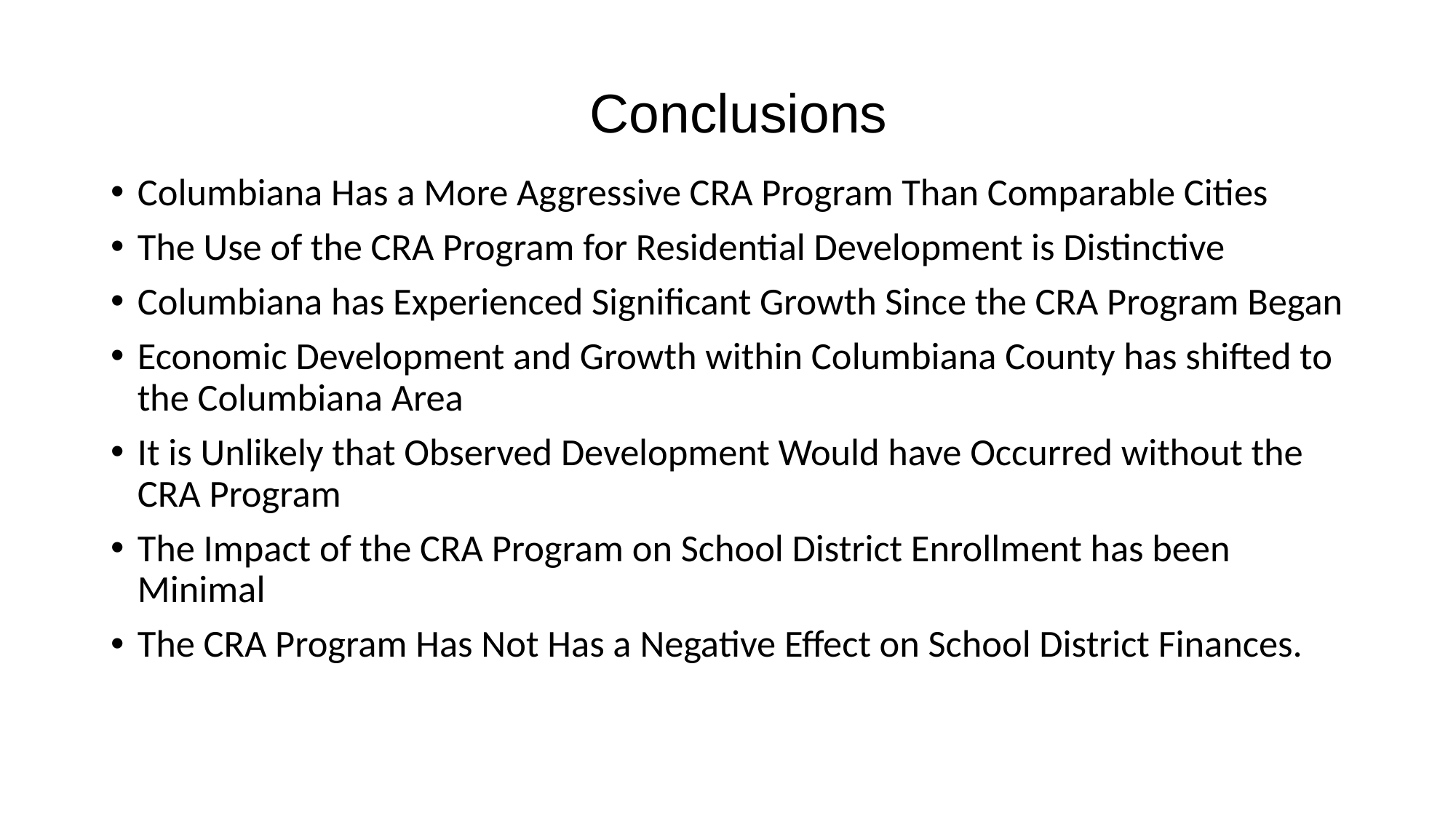

# Conclusions
Columbiana Has a More Aggressive CRA Program Than Comparable Cities
The Use of the CRA Program for Residential Development is Distinctive
Columbiana has Experienced Significant Growth Since the CRA Program Began
Economic Development and Growth within Columbiana County has shifted to the Columbiana Area
It is Unlikely that Observed Development Would have Occurred without the CRA Program
The Impact of the CRA Program on School District Enrollment has been Minimal
The CRA Program Has Not Has a Negative Effect on School District Finances.